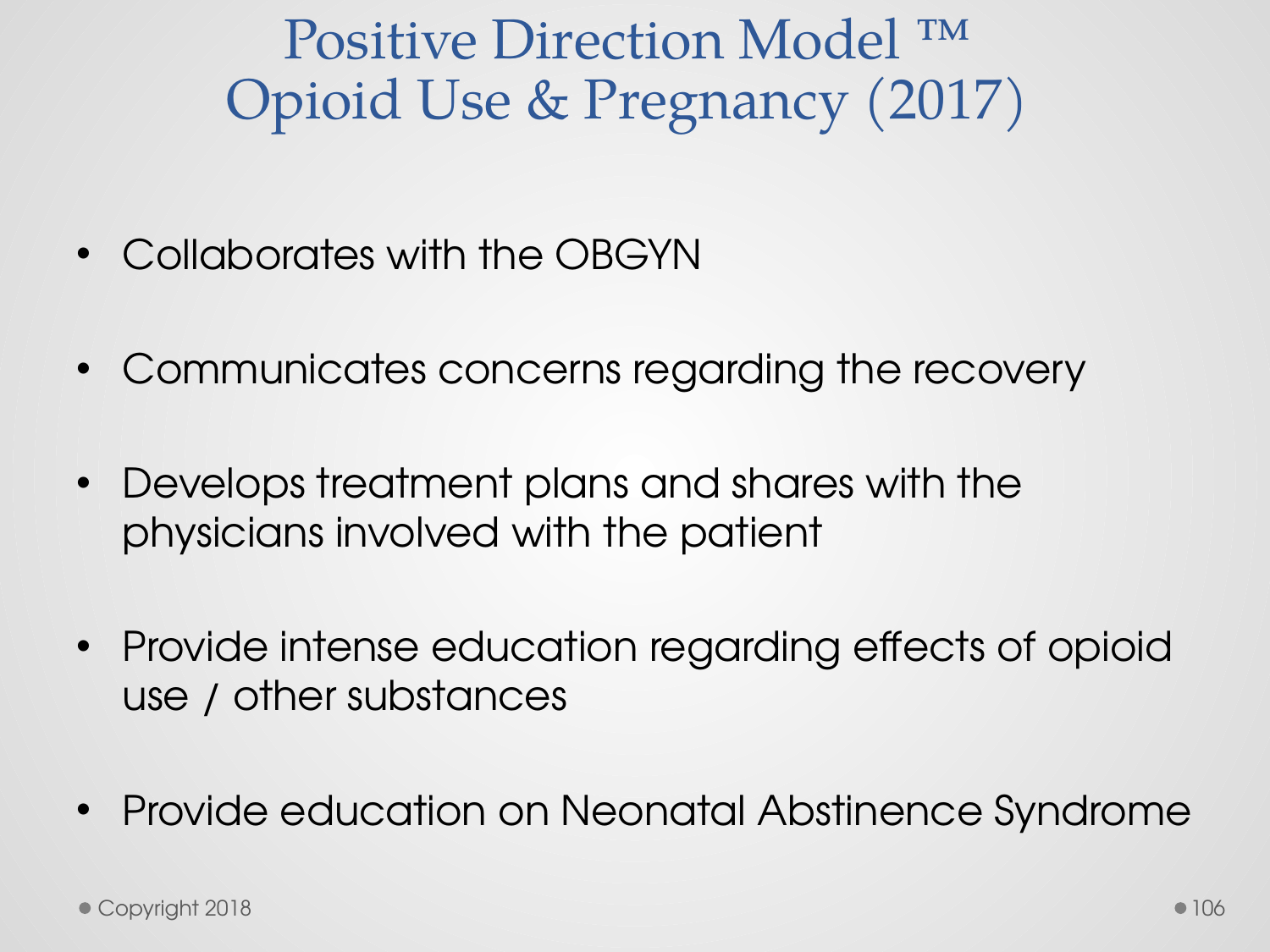

# Positive Direction Model ™ Opioid Use & Pregnancy (2017)
Collaborates with the OBGYN

Communicates concerns regarding the recovery

Develops treatment plans and shares with the physicians involved with the patient

Provide intense education regarding effects of opioid use / other substances

Provide education on Neonatal Abstinence Syndrome
Copyright 2018
106